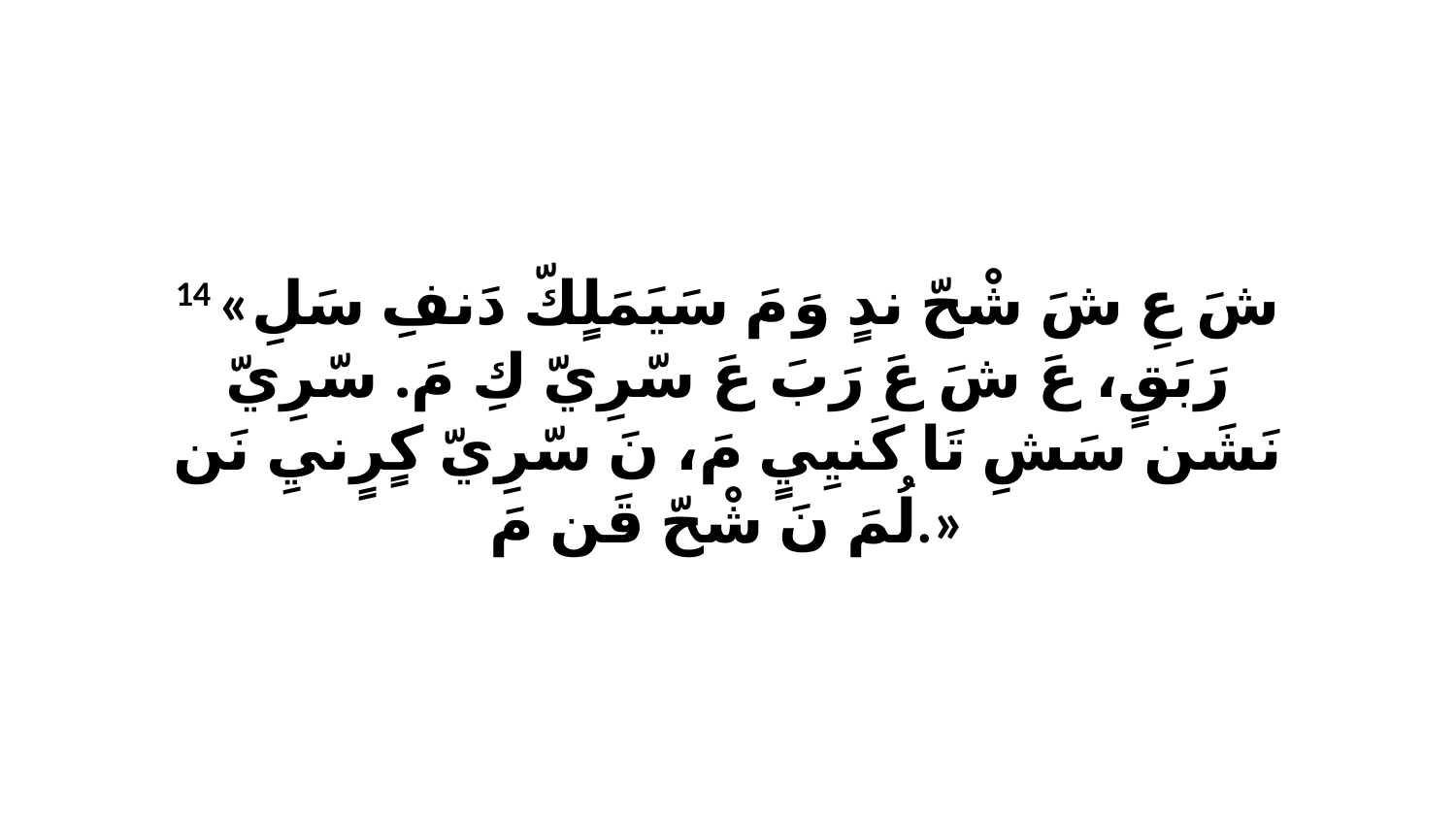

14 «شَ عِ شَ شْحّ ندٍ وَ مَ سَيَمَلٍكّ دَنفِ سَلِ رَبَقٍ، عَ شَ عَ رَبَ عَ سّرِيّ كِ مَ. سّرِيّ نَشَن سَشِ تَا كَنيِيٍ مَ، نَ سّرِيّ كٍرٍنيِ نَن لُمَ نَ شْحّ قَن مَ.»